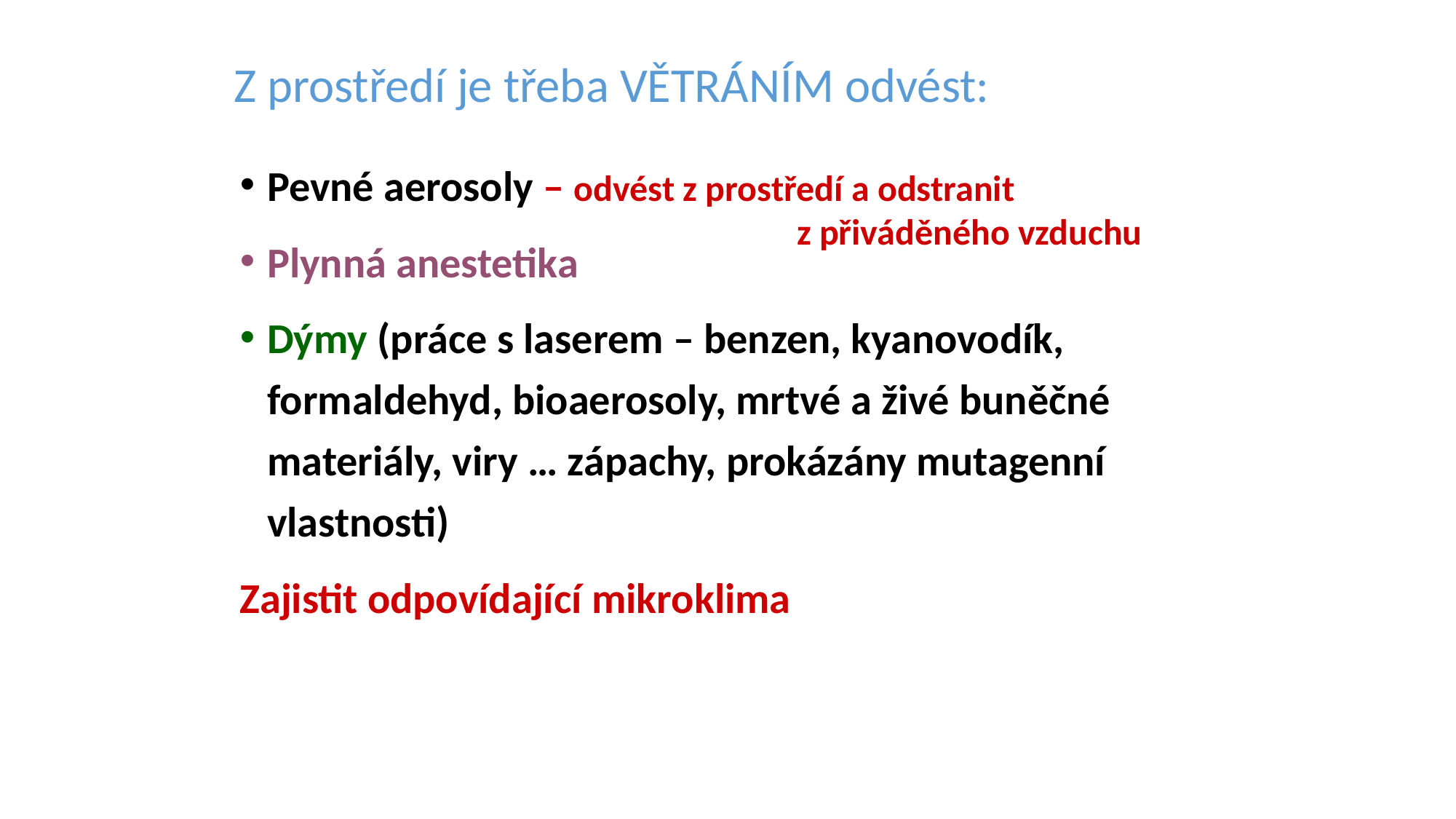

# Z prostředí je třeba VĚTRÁNÍM odvést:
Pevné aerosoly – odvést z prostředí a odstranit
Plynná anestetika
Dýmy (práce s laserem – benzen, kyanovodík, formaldehyd, bioaerosoly, mrtvé a živé buněčné materiály, viry … zápachy, prokázány mutagenní vlastnosti)
Zajistit odpovídající mikroklima
    z přiváděného vzduchu